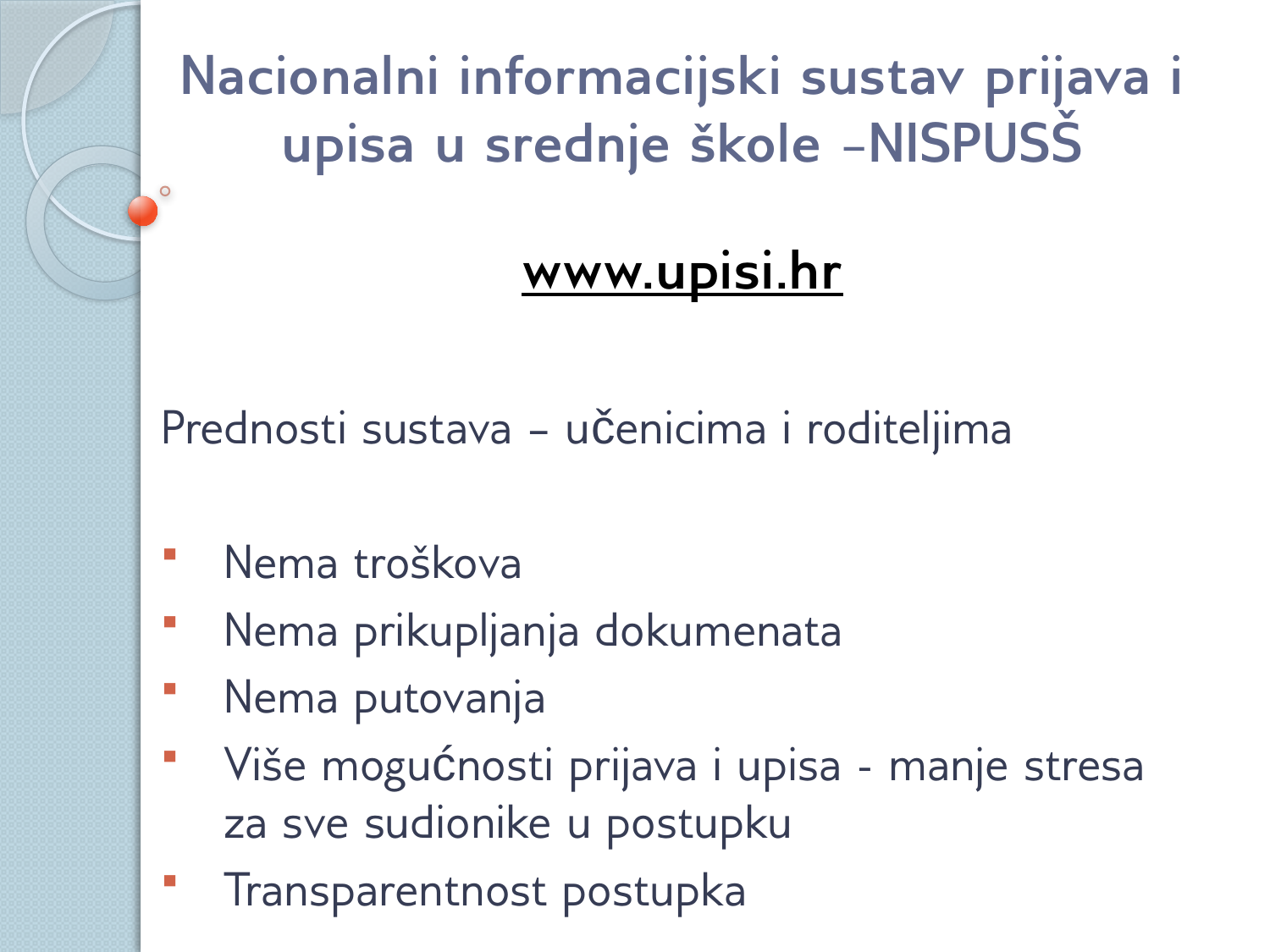

# Nacionalni informacijski sustav prijava i upisa u srednje škole –NISPUSŠ www.upisi.hr
Prednosti sustava – učenicima i roditeljima

Nema troškova
Nema prikupljanja dokumenata
Nema putovanja
Više mogućnosti prijava i upisa - manje stresa za sve sudionike u postupku
Transparentnost postupka